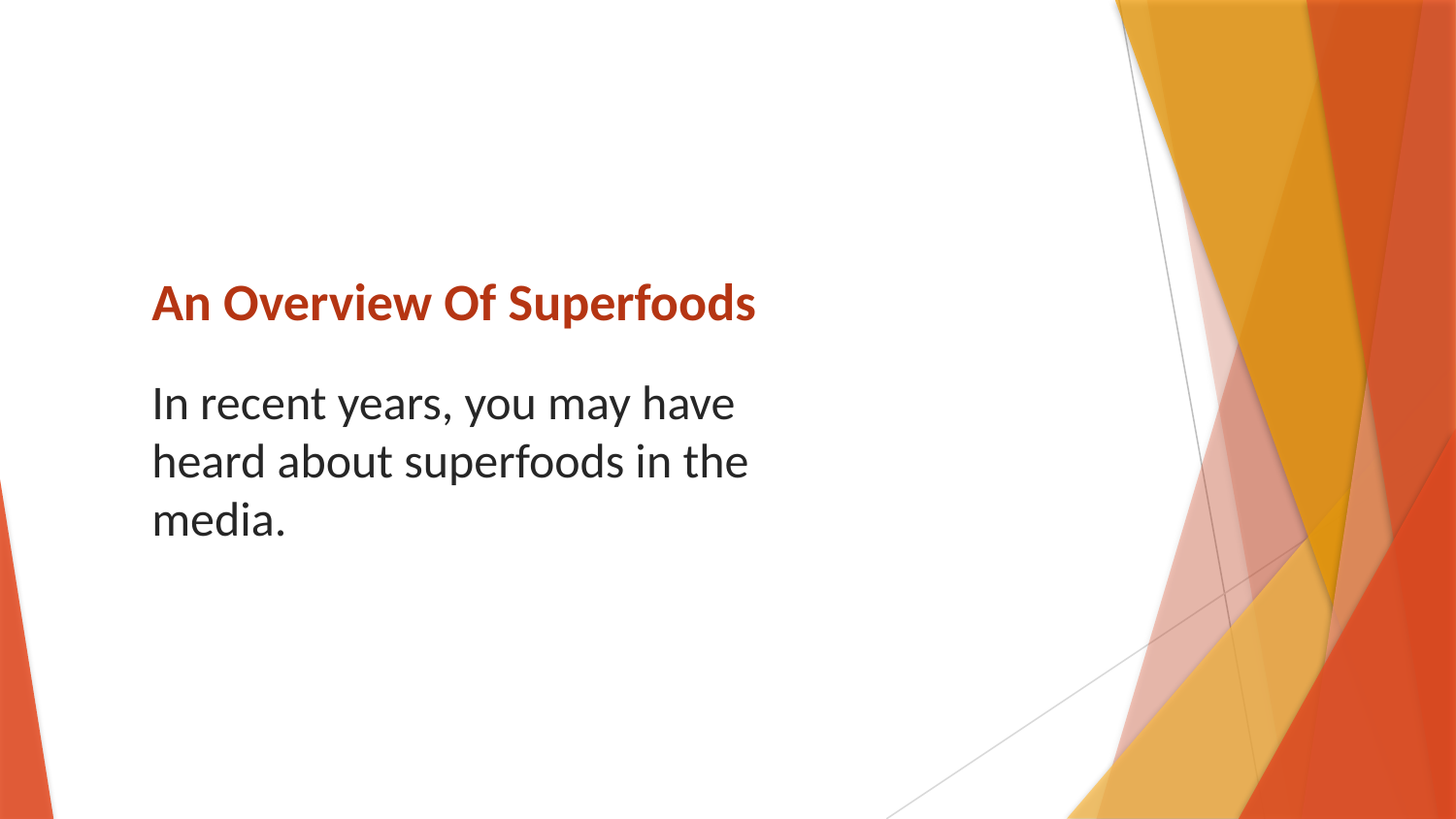

# An Overview Of Superfoods
In recent years, you may have heard about superfoods in the media.